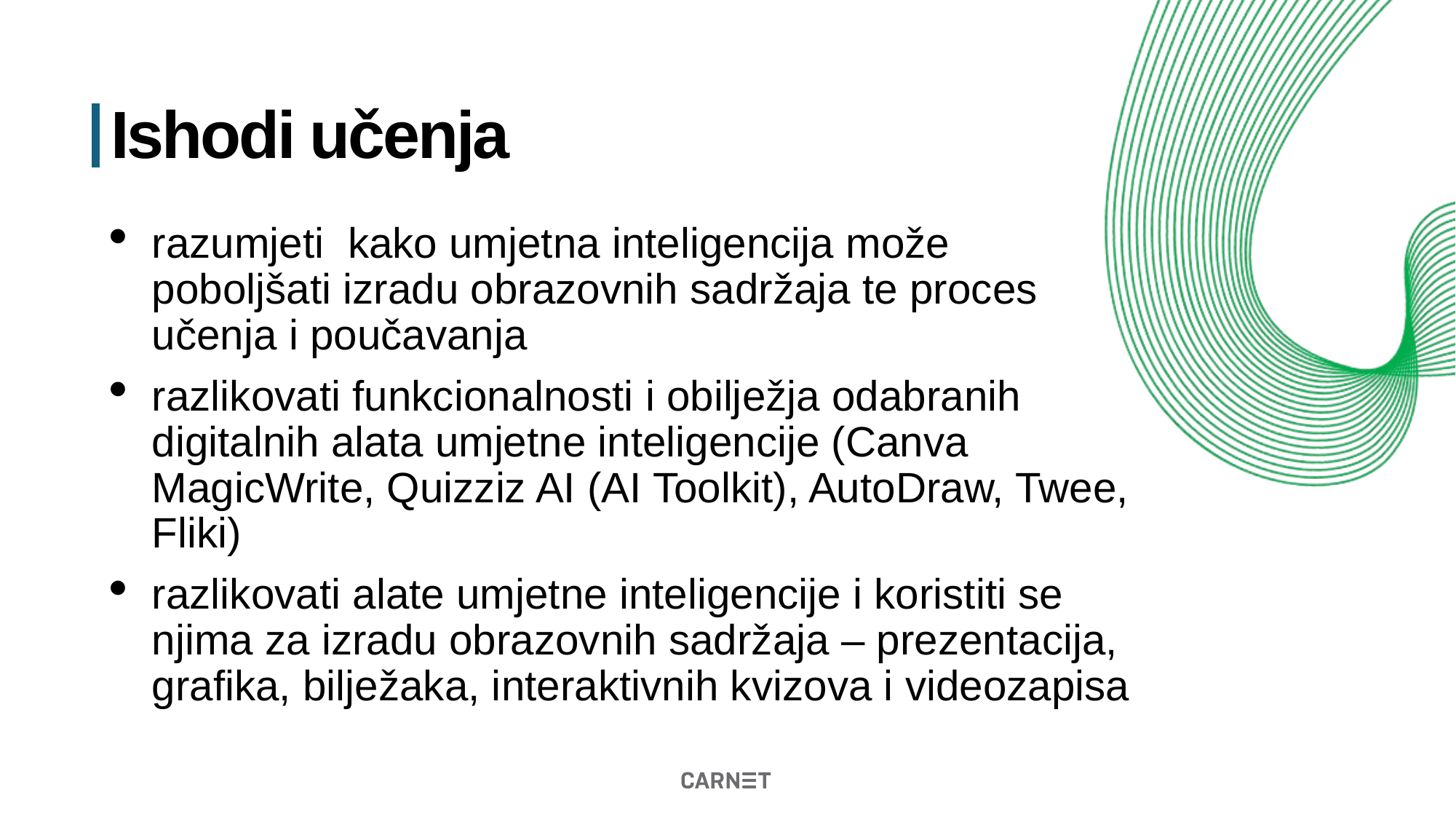

# Ishodi učenja
razumjeti  kako umjetna inteligencija može poboljšati izradu obrazovnih sadržaja te proces učenja i poučavanja
razlikovati funkcionalnosti i obilježja odabranih digitalnih alata umjetne inteligencije (Canva MagicWrite, Quizziz AI (AI Toolkit), AutoDraw, Twee, Fliki)
razlikovati alate umjetne inteligencije i koristiti se njima za izradu obrazovnih sadržaja – prezentacija, grafika, bilježaka, interaktivnih kvizova i videozapisa